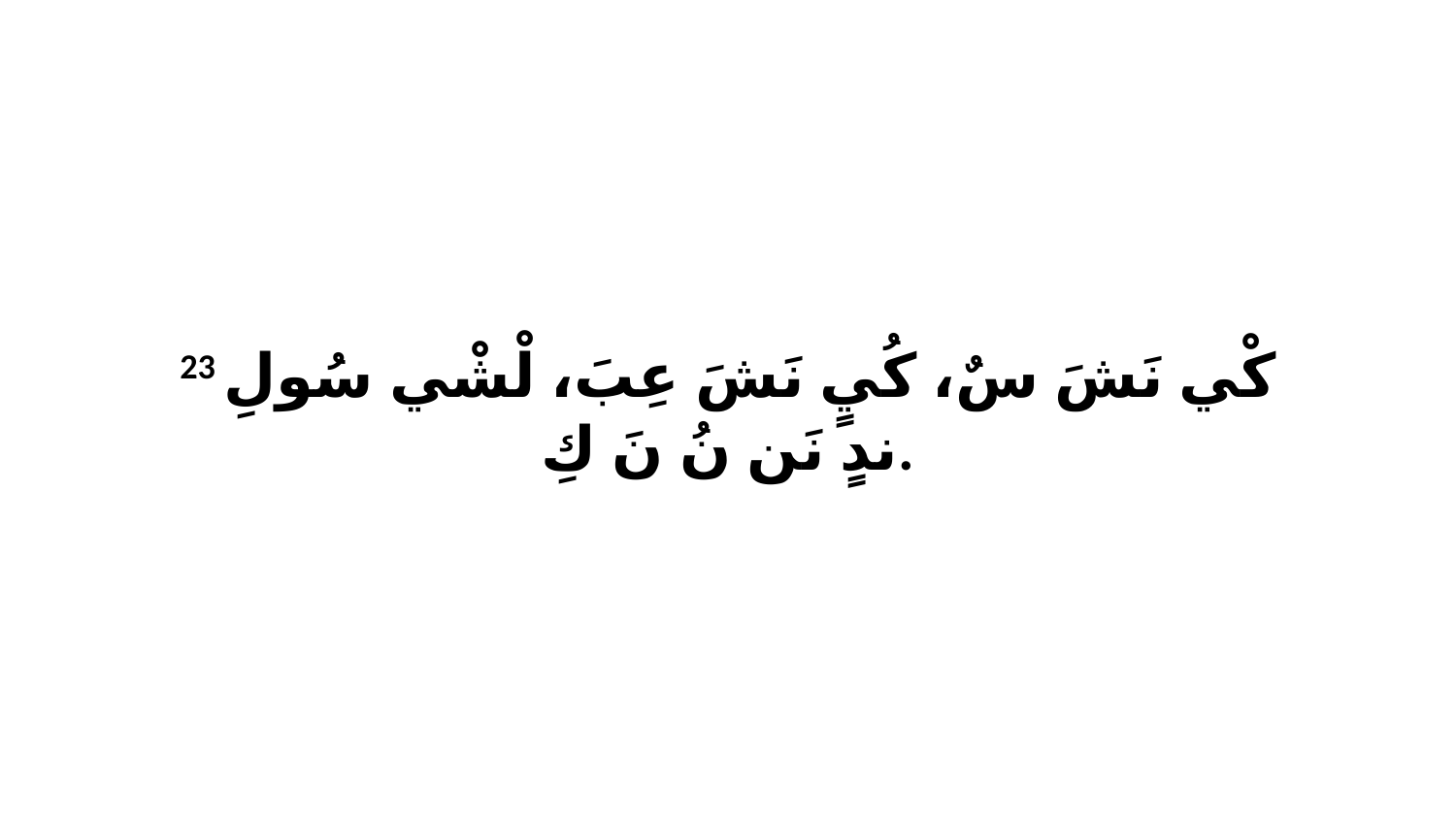

23 كْي نَشَ سٌ، كُيٍ نَشَ عِبَ، لْشْي سُولِ ندٍ نَن نُ نَ كِ.